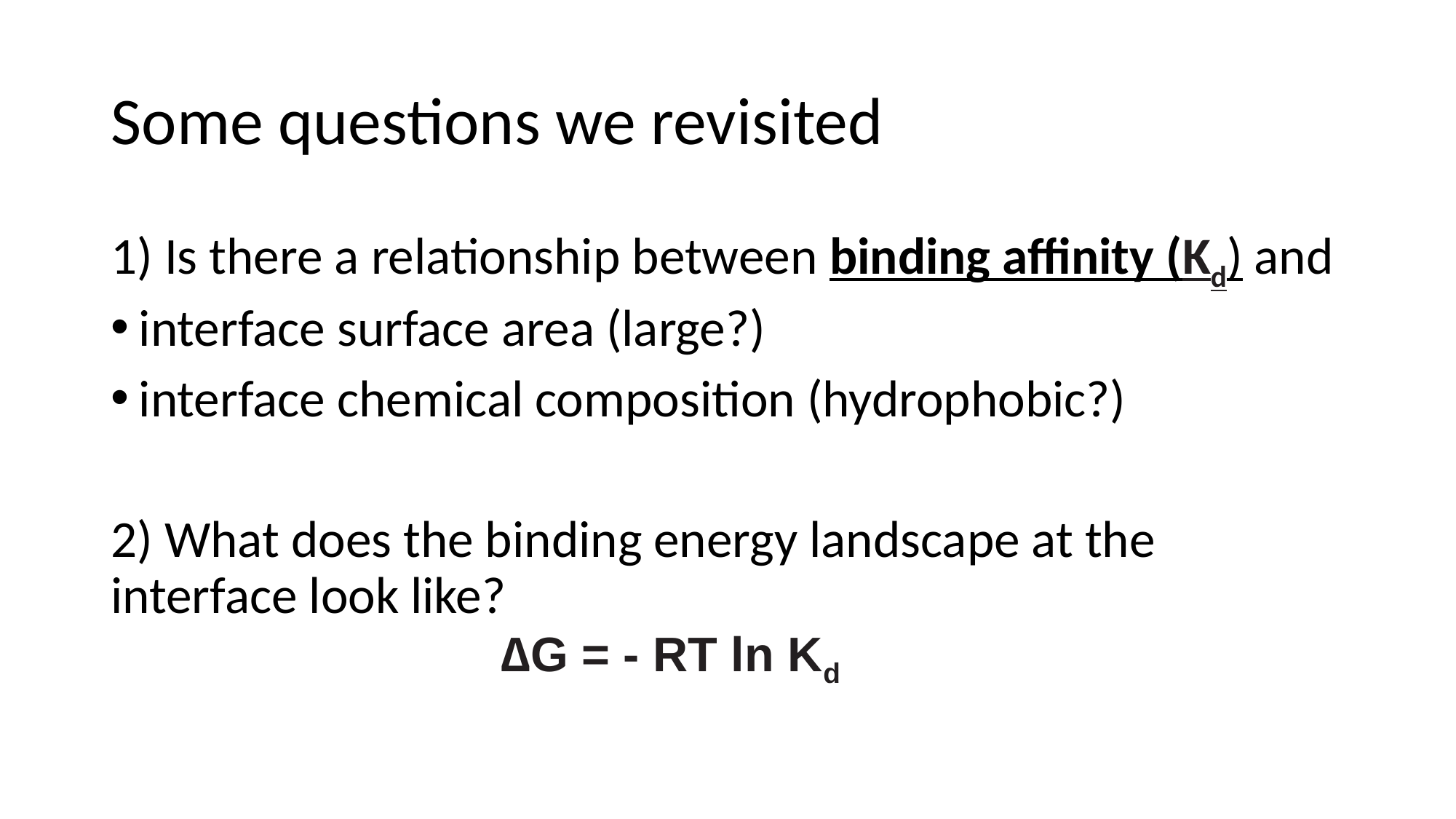

# Some questions we revisited
1) Is there a relationship between binding affinity (Kd) and
interface surface area (large?)
interface chemical composition (hydrophobic?)

2) What does the binding energy landscape at the interface look like?

∆G = - RT ln Kd